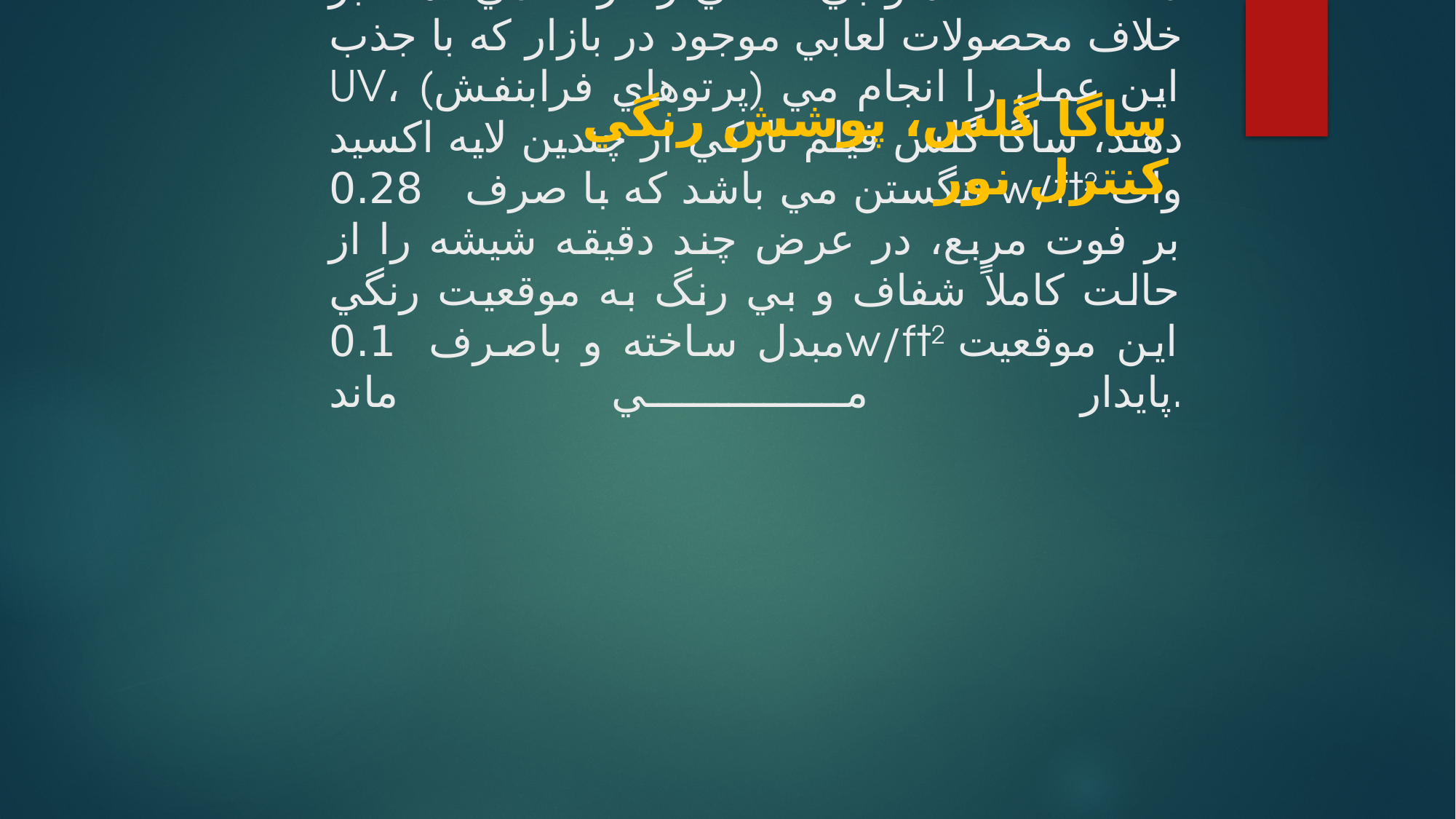

ساگا گلس، پوشش رنگي کنترل نور
# ساگا گلس يک پوشش خارجي الکترونيکي است که با کنترل اشعه هاي خيره کننده خورشيدي، ديد محافظت شده و بي نقصي را ارائه مي دهد. بر خلاف محصولات لعابي موجود در بازار که با جذب UV، (پرتوهاي فرابنفش) اين عمل را انجام مي دهند، ساگا گلس فيلم نازکي از چندين لايه اکسيد تنگستن مي باشد که با صرف   0.28 w/ft2 وات بر فوت مربع، در عرض چند دقيقه شيشه را از حالت کاملاً شفاف و بي رنگ به موقعيت رنگي مبدل ساخته و باصرف  0.1w/ft2 اين موقعيت پايدار مي ماند.